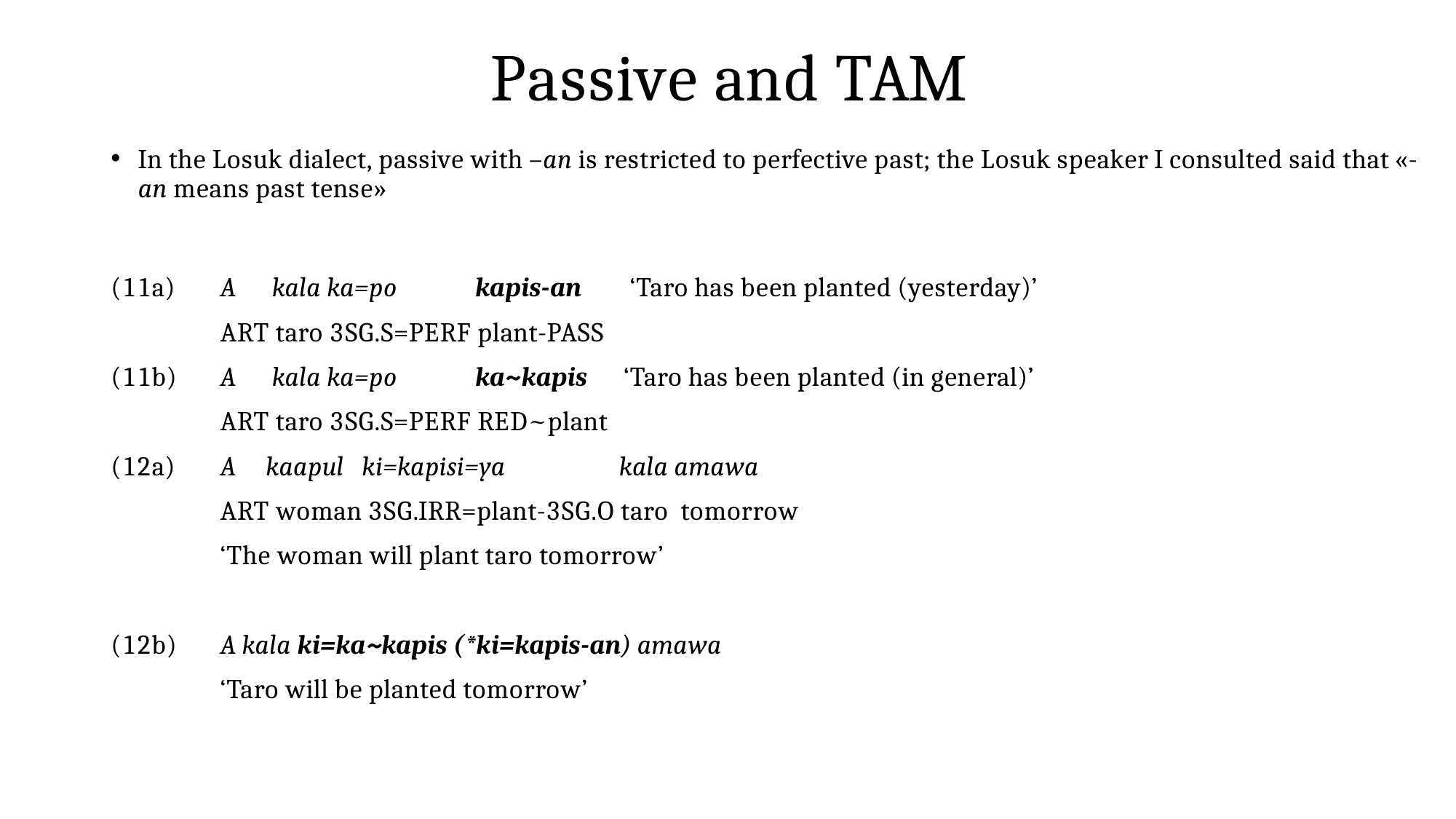

# Passive and TAM
In the Losuk dialect, passive with –an is restricted to perfective past; the Losuk speaker I consulted said that «-an means past tense»

(11a) 	A      kala ka=po             kapis-an        ‘Taro has been planted (yesterday)’
	ART taro 3SG.S=PERF plant-PASS
(11b) 	A      kala ka=po             ka~kapis      ‘Taro has been planted (in general)’
	ART taro 3SG.S=PERF RED~plant
(12a) 	A     kaapul   ki=kapisi=ya                   kala amawa
	ART woman 3SG.IRR=plant-3SG.O taro  tomorrow
	‘The woman will plant taro tomorrow’

(12b) 	A kala ki=ka~kapis (*ki=kapis-an) amawa
	‘Taro will be planted tomorrow’